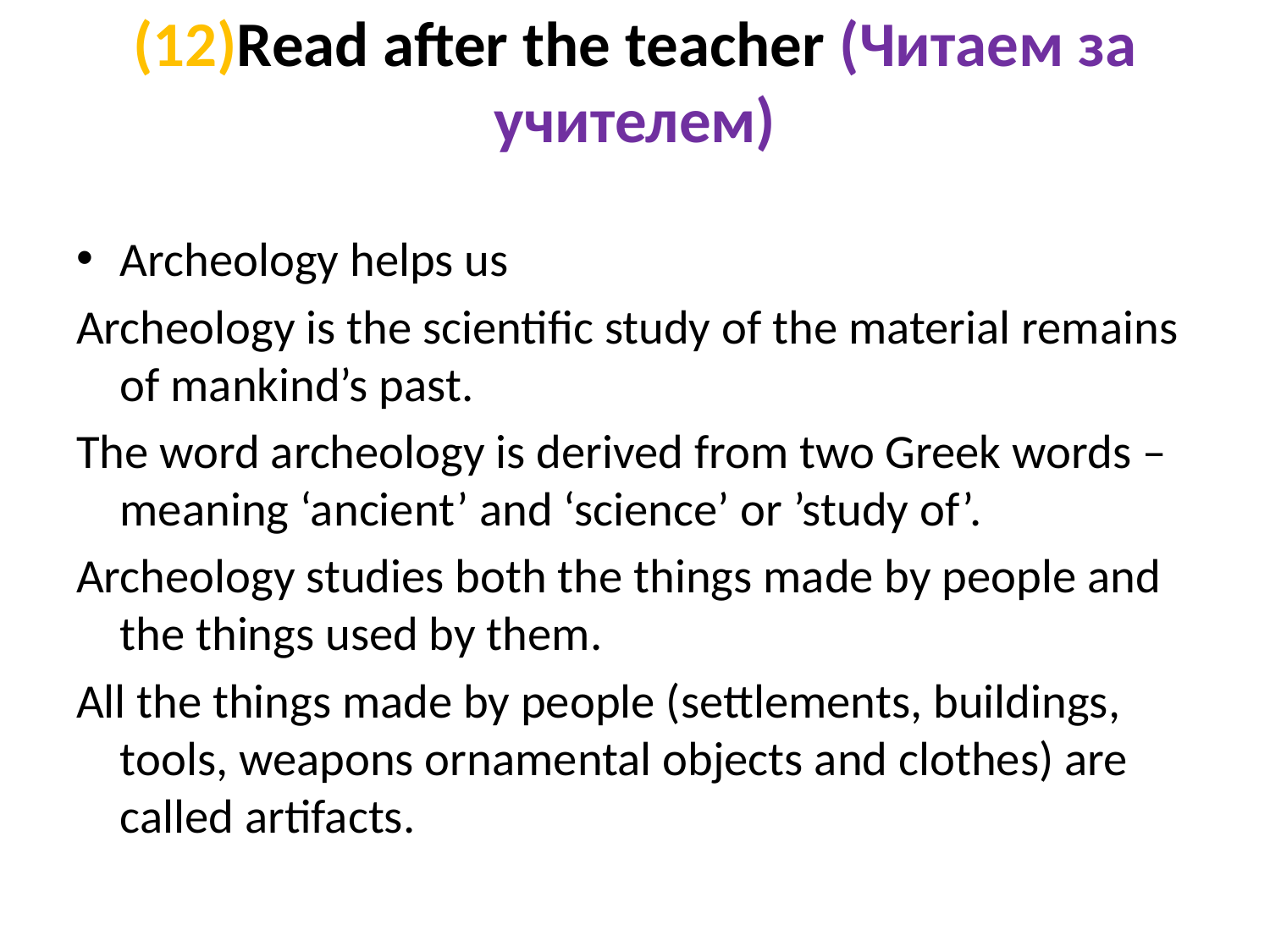

# (12)Read after the teacher (Читаем за учителем)
Archeology helps us
Archeology is the scientific study of the material remains of mankind’s past.
The word archeology is derived from two Greek words – meaning ‘ancient’ and ‘science’ or ’study of’.
Archeology studies both the things made by people and the things used by them.
All the things made by people (settlements, buildings, tools, weapons ornamental objects and clothes) are called artifacts.